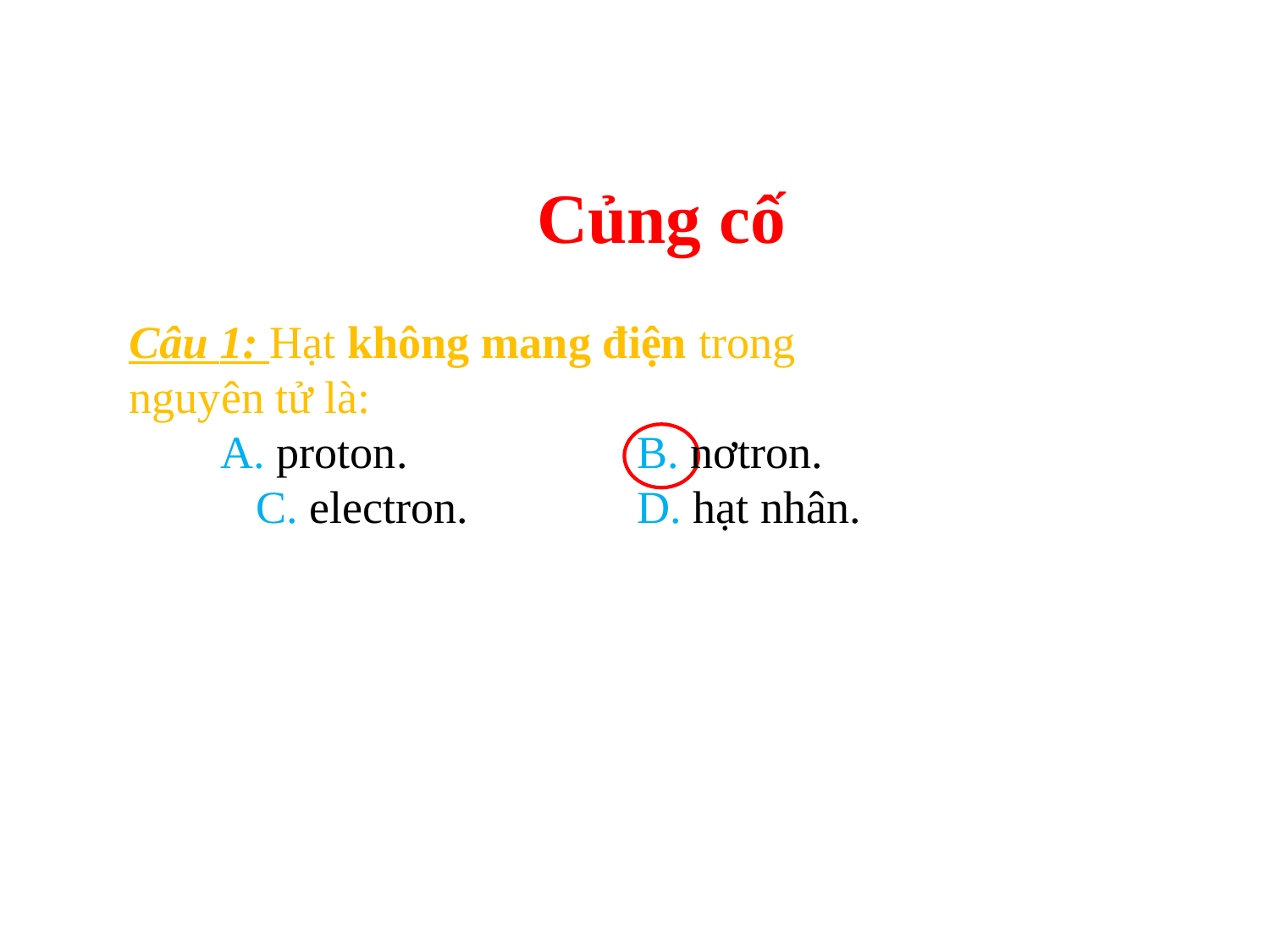

# Củng cố
Câu 1: Hạt không mang điện trong nguyên tử là:
        A. proton.  		B. nơtron.  		C. electron.  		D. hạt nhân.